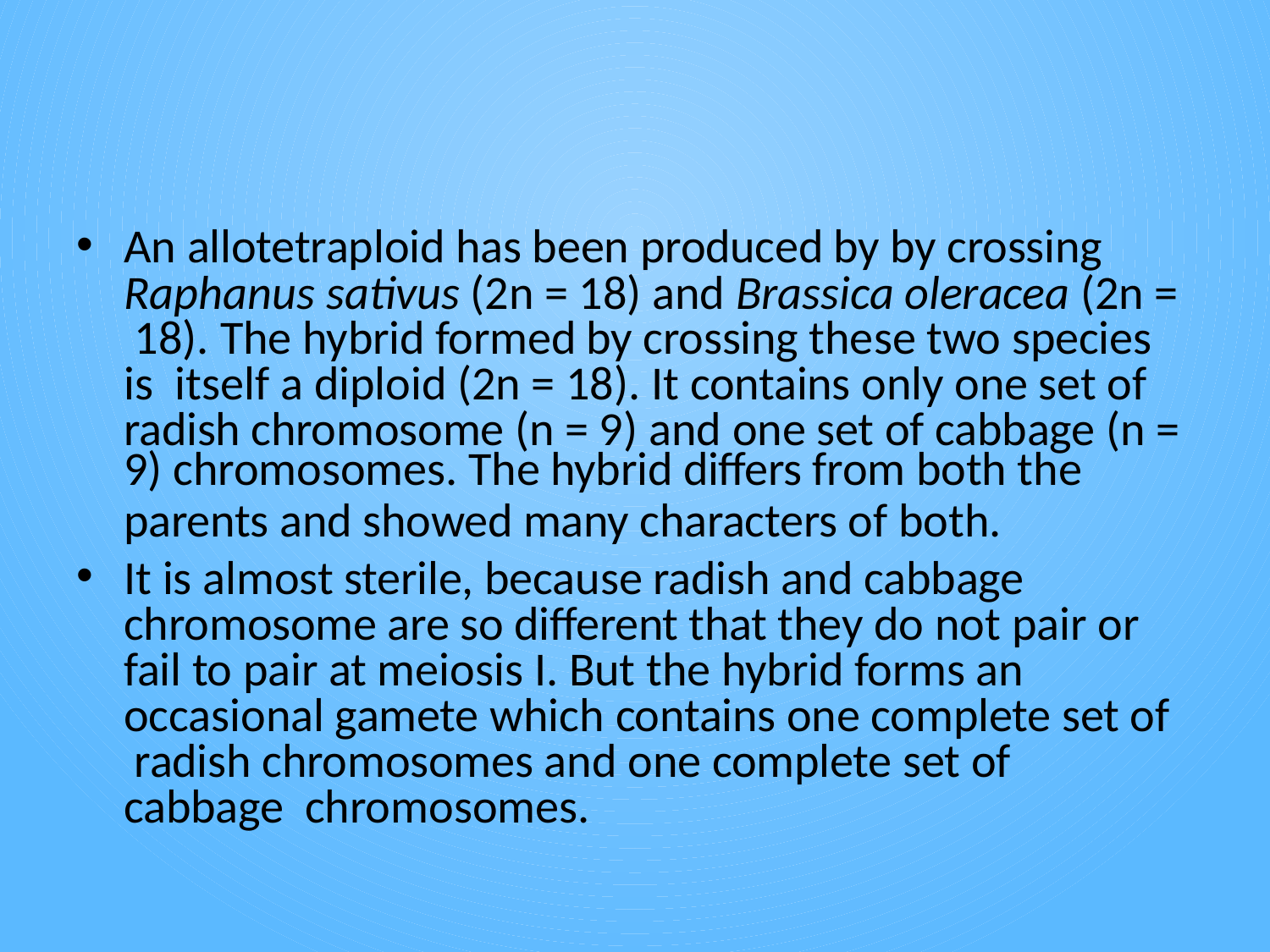

An allotetraploid has been produced by by crossing  Raphanus sativus (2n = 18) and Brassica oleracea (2n =  18). The hybrid formed by crossing these two species is  itself a diploid (2n = 18). It contains only one set of  radish chromosome (n = 9) and one set of cabbage (n =
9) chromosomes. The hybrid differs from both the
parents and showed many characters of both.
It is almost sterile, because radish and cabbage  chromosome are so different that they do not pair or  fail to pair at meiosis I. But the hybrid forms an  occasional gamete which contains one complete set of  radish chromosomes and one complete set of cabbage  chromosomes.